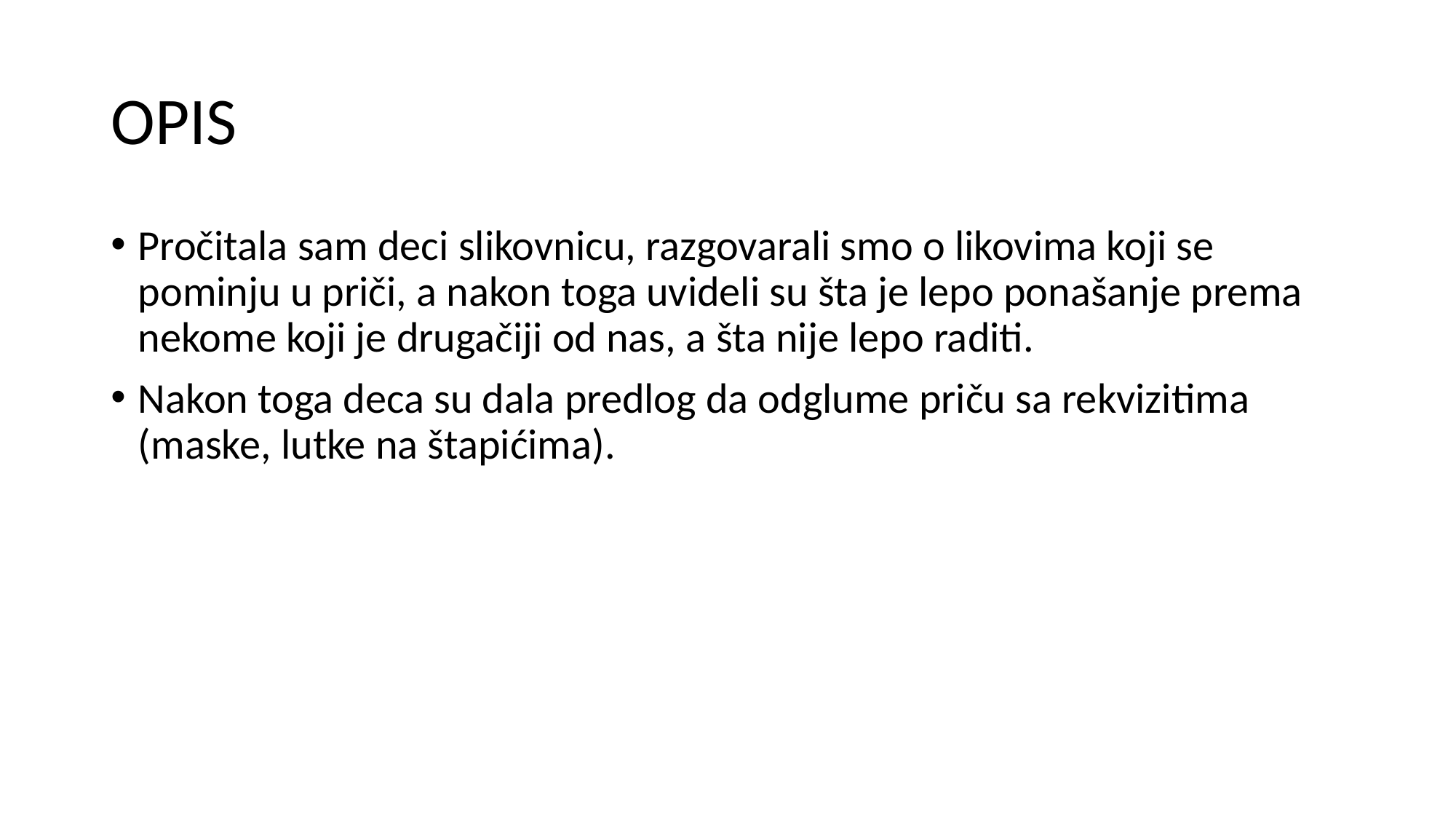

# OPIS
Pročitala sam deci slikovnicu, razgovarali smo o likovima koji se pominju u priči, a nakon toga uvideli su šta je lepo ponašanje prema nekome koji je drugačiji od nas, a šta nije lepo raditi.
Nakon toga deca su dala predlog da odglume priču sa rekvizitima (maske, lutke na štapićima).